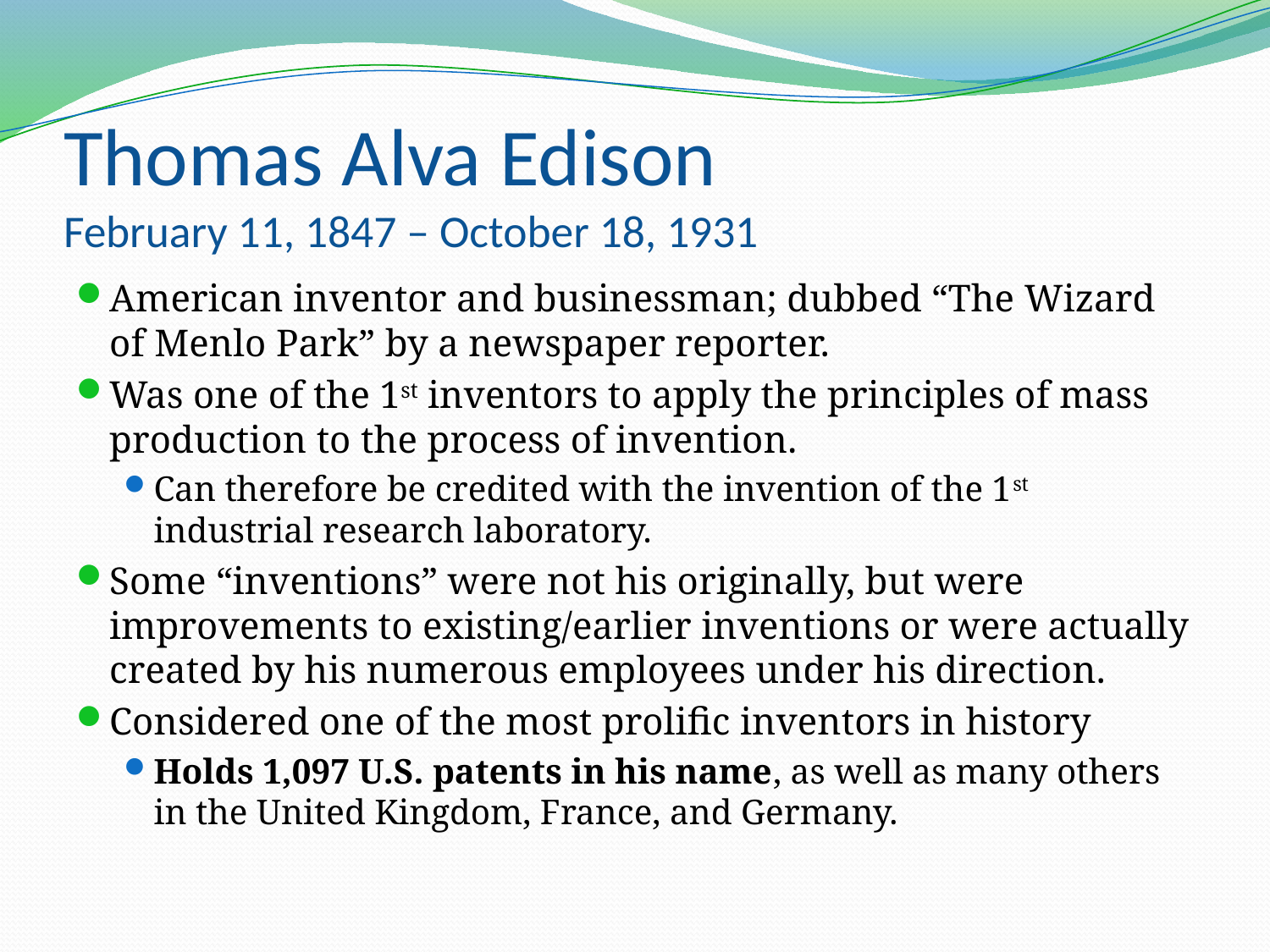

# Thomas Alva Edison February 11, 1847 – October 18, 1931
American inventor and businessman; dubbed “The Wizard of Menlo Park” by a newspaper reporter.
Was one of the 1st inventors to apply the principles of mass production to the process of invention.
Can therefore be credited with the invention of the 1st industrial research laboratory.
Some “inventions” were not his originally, but were improvements to existing/earlier inventions or were actually created by his numerous employees under his direction.
Considered one of the most prolific inventors in history
Holds 1,097 U.S. patents in his name, as well as many others in the United Kingdom, France, and Germany.